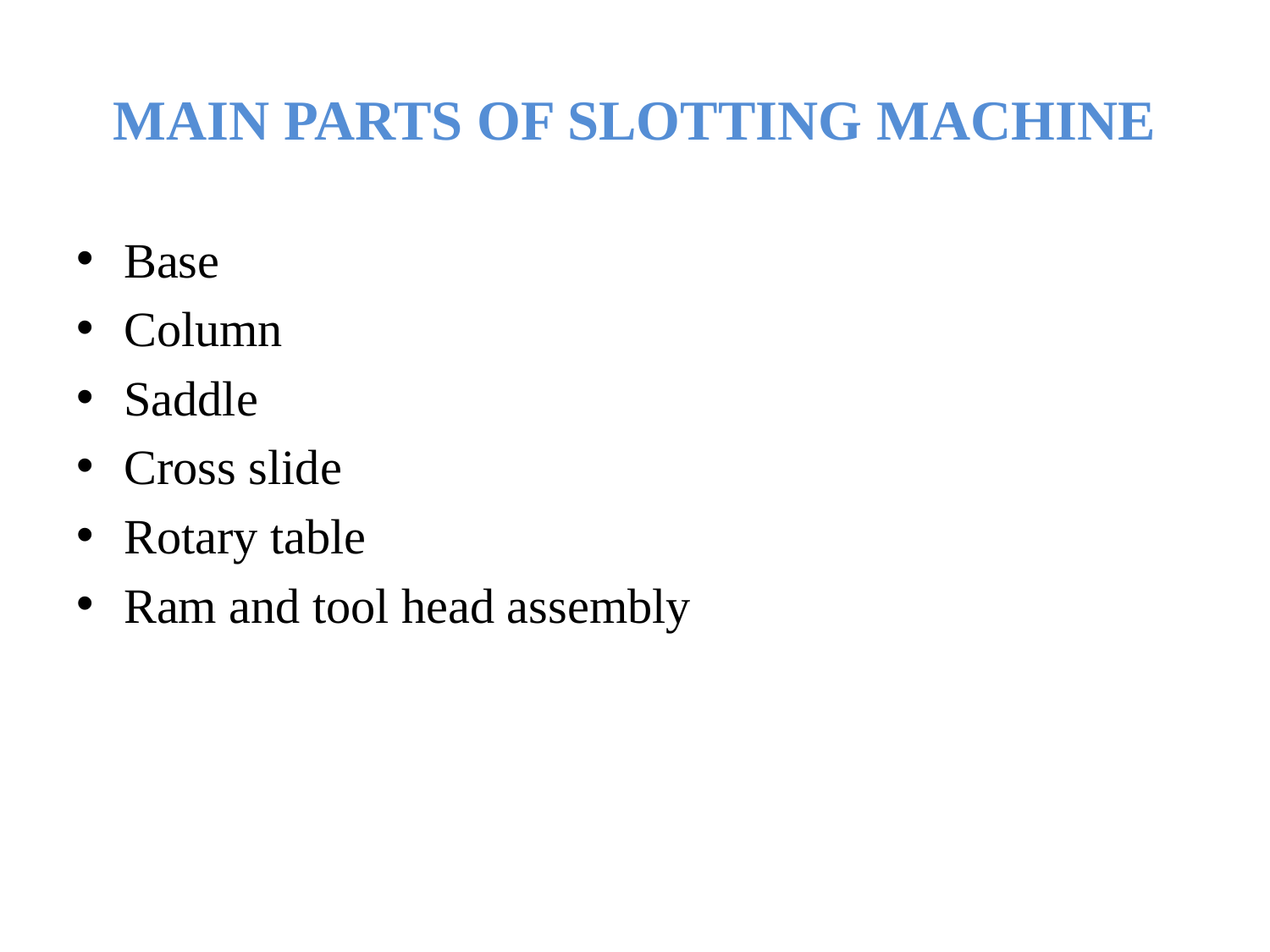

# MAIN PARTS OF SLOTTING MACHINE
Base
Column
Saddle
Cross slide
Rotary table
Ram and tool head assembly